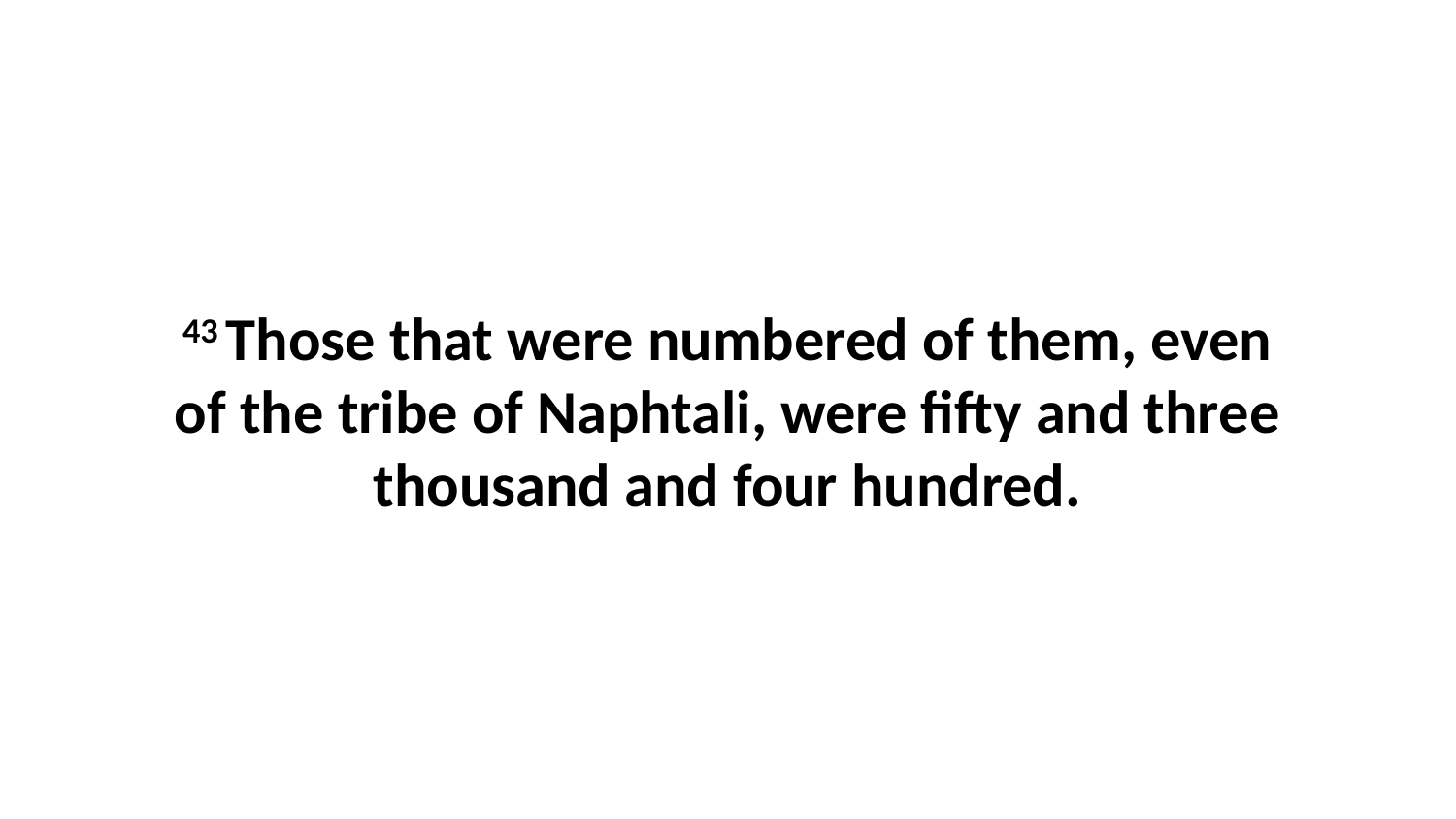

43 Those that were numbered of them, even of the tribe of Naphtali, were fifty and three thousand and four hundred.